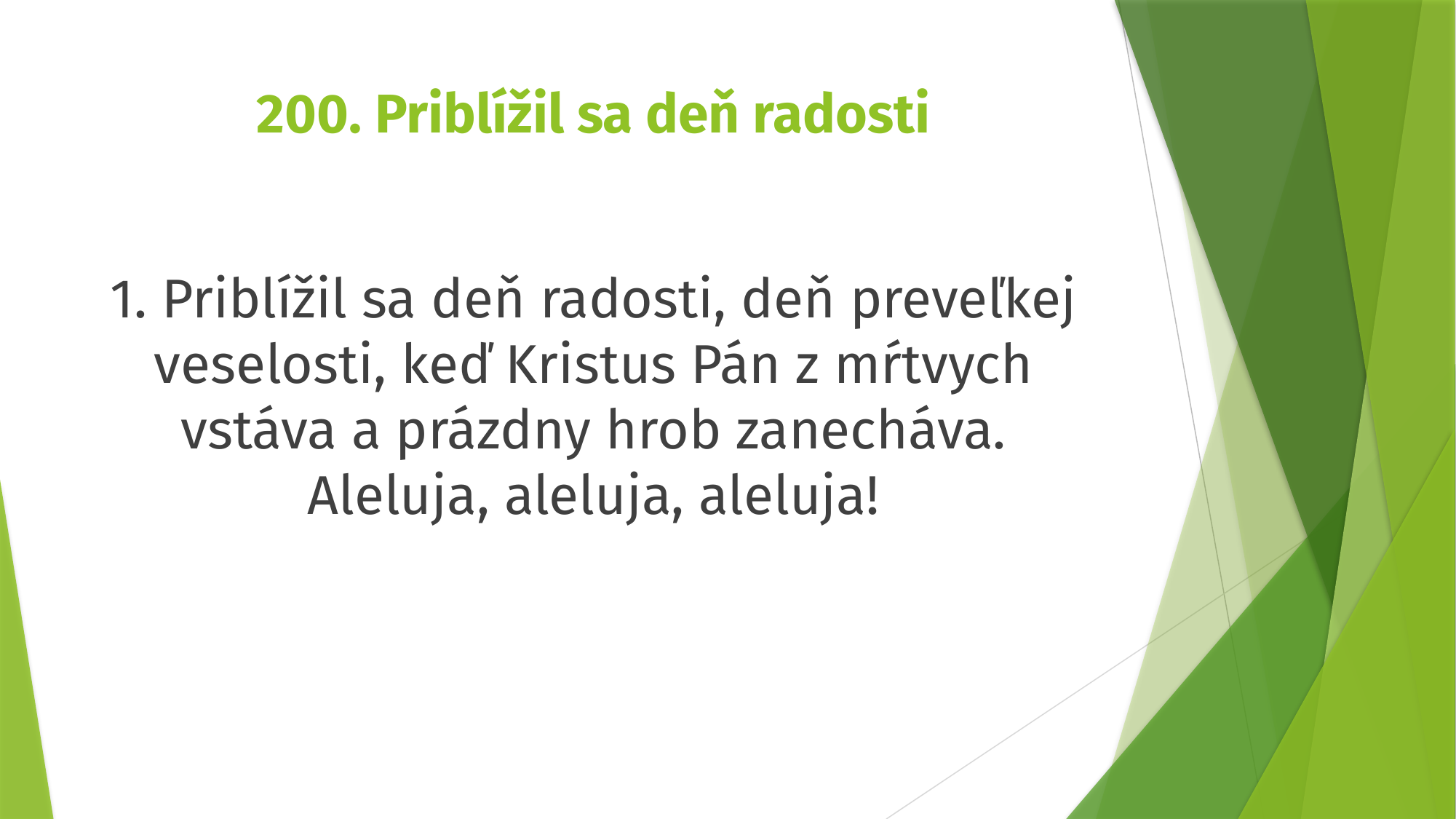

# 200. Priblížil sa deň radosti
1. Priblížil sa deň radosti, deň preveľkej veselosti, keď Kristus Pán z mŕtvych vstáva a prázdny hrob zanecháva. Aleluja, aleluja, aleluja!